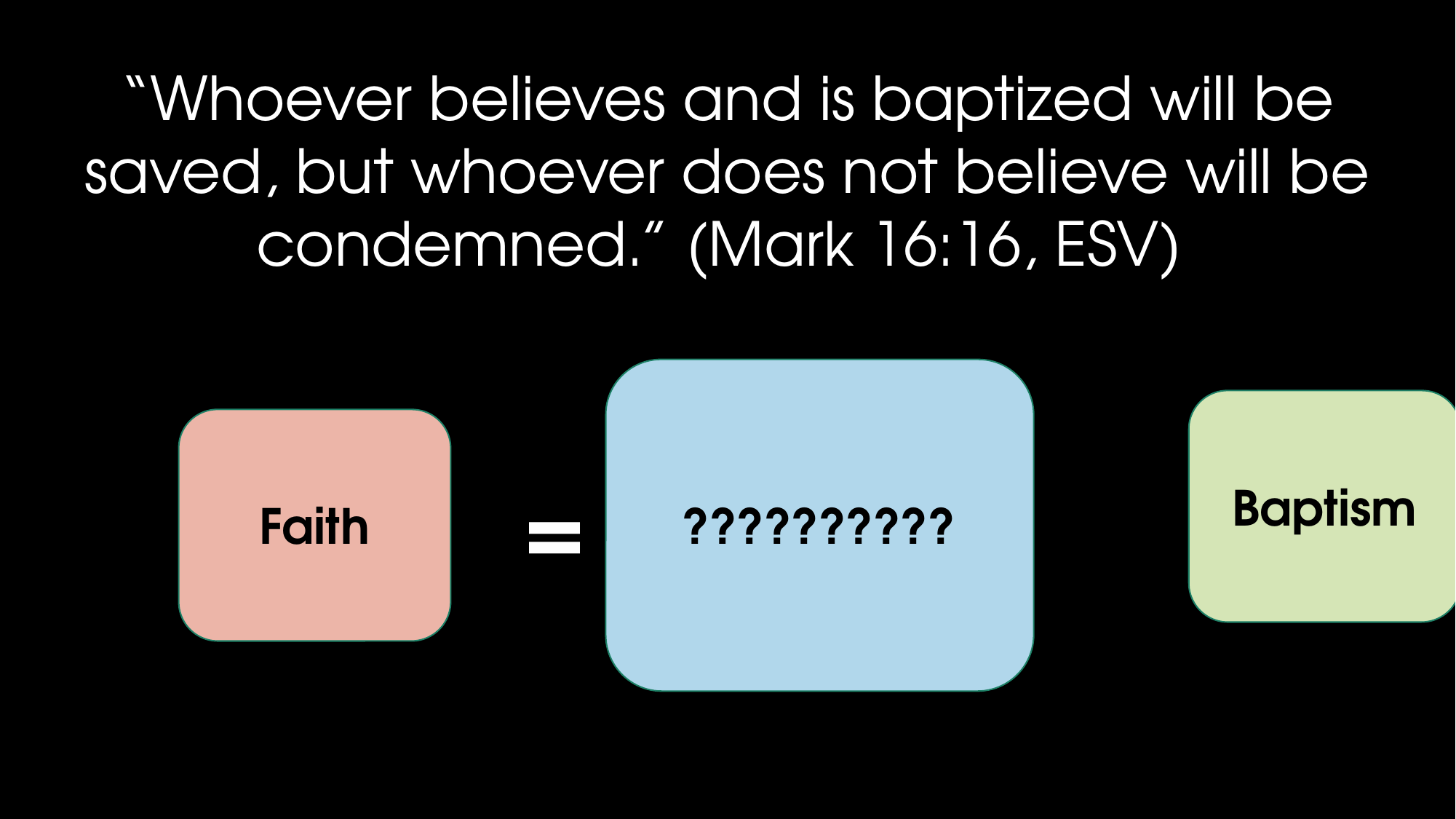

“Whoever believes and is baptized will be saved, but whoever does not believe will be condemned.” (Mark 16:16, ESV)
??????????
Baptism
Faith
=